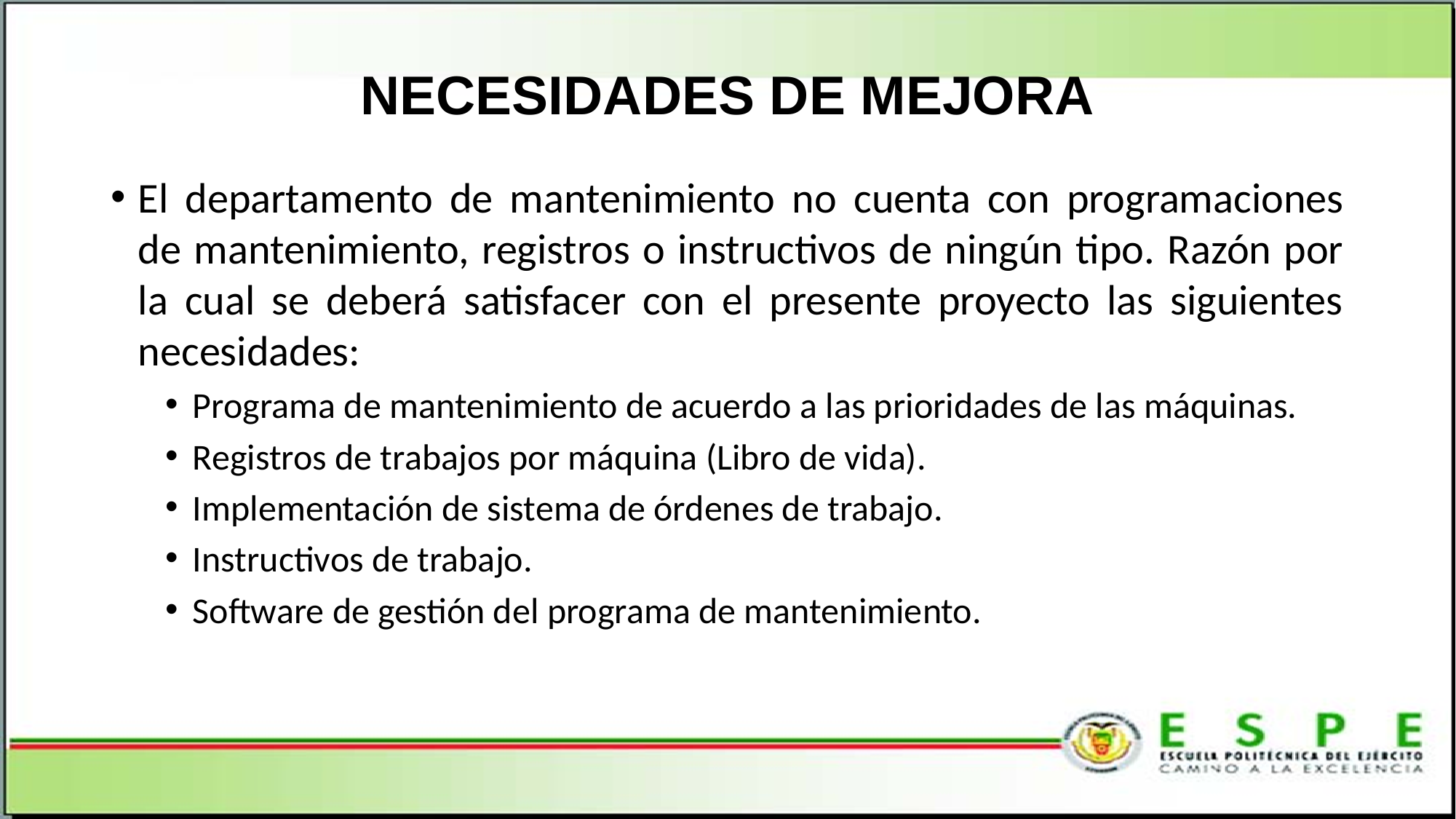

# NECESIDADES DE MEJORA
El departamento de mantenimiento no cuenta con programaciones de mantenimiento, registros o instructivos de ningún tipo. Razón por la cual se deberá satisfacer con el presente proyecto las siguientes necesidades:
Programa de mantenimiento de acuerdo a las prioridades de las máquinas.
Registros de trabajos por máquina (Libro de vida).
Implementación de sistema de órdenes de trabajo.
Instructivos de trabajo.
Software de gestión del programa de mantenimiento.